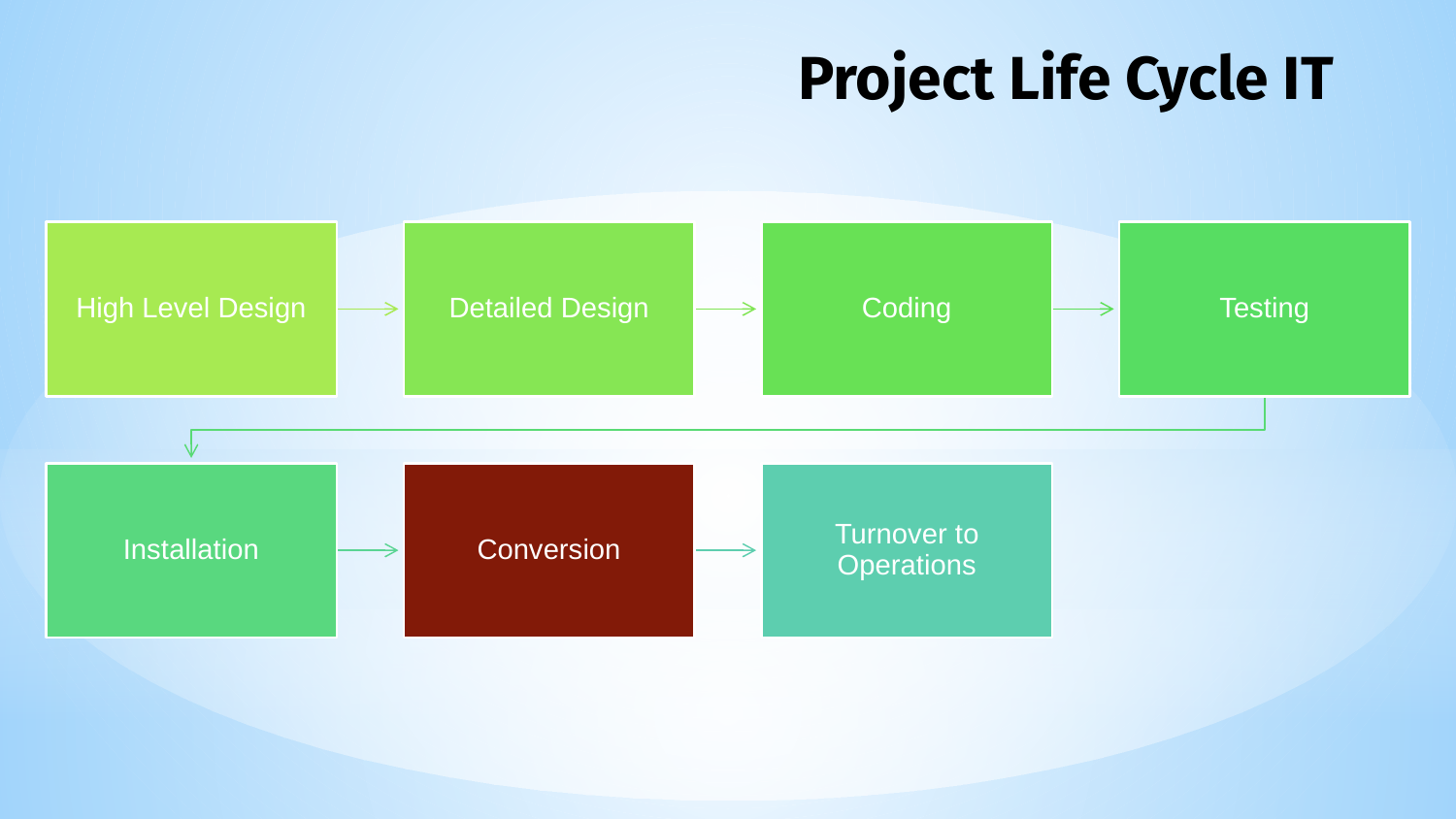

# Project Life Cycle IT

High Level Design

Detailed Design

Coding

Testing

Installation

Conversion
Turnover to Operations